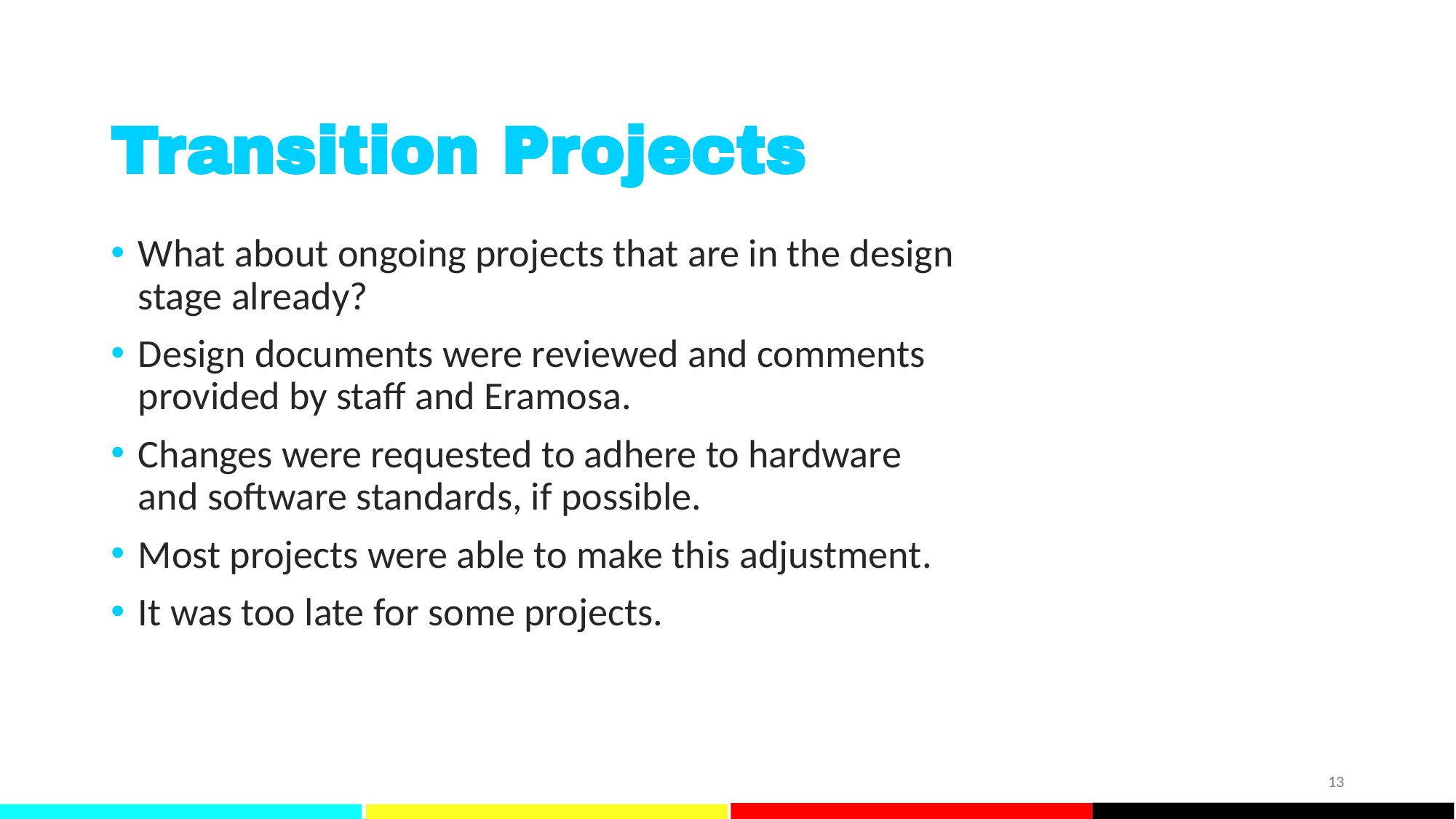

# Transition Projects
What about ongoing projects that are in the design stage already?
Design documents were reviewed and comments provided by staff and Eramosa.
Changes were requested to adhere to hardware and software standards, if possible.
Most projects were able to make this adjustment.
It was too late for some projects.

13